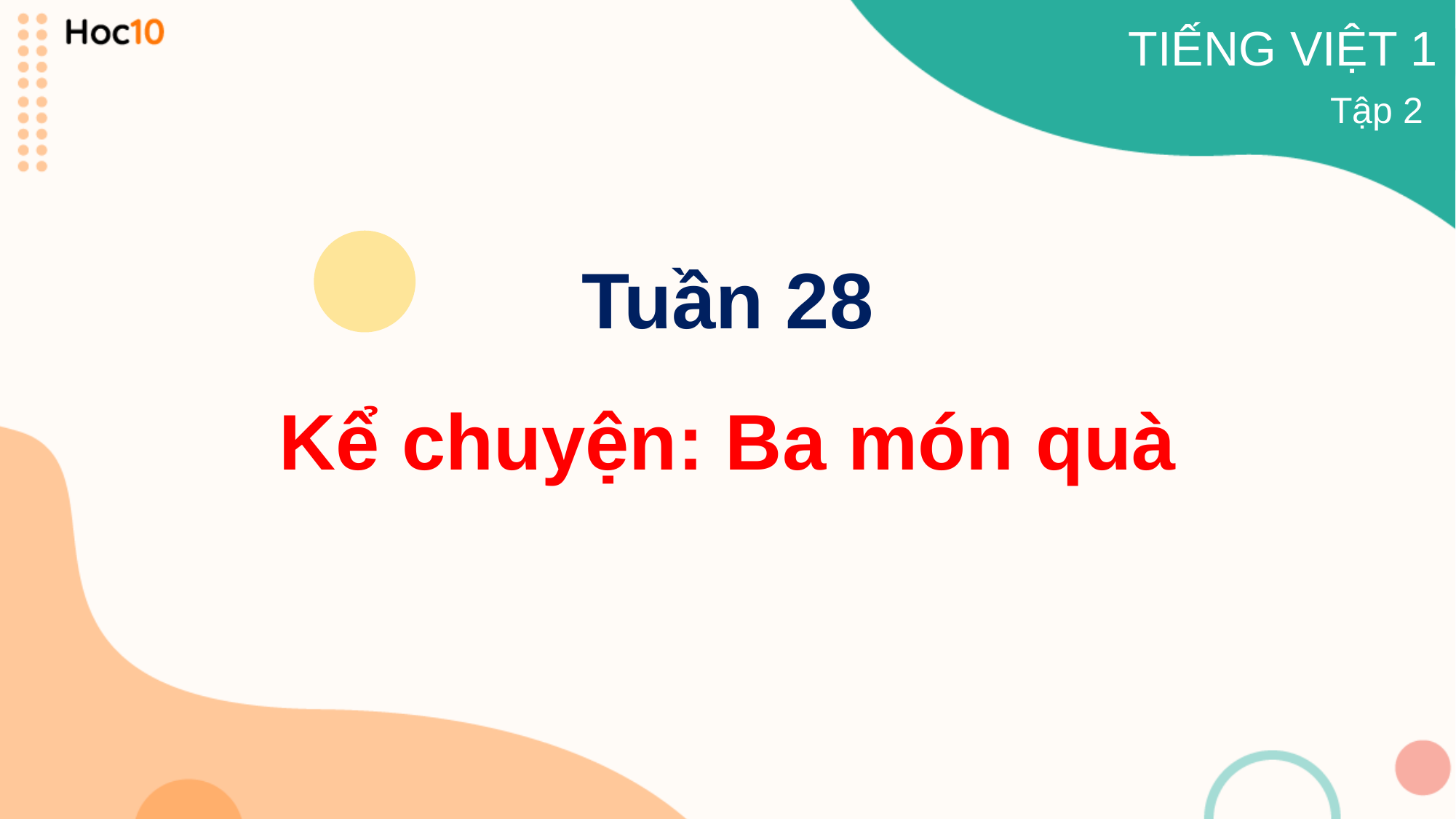

TIẾNG VIỆT 1
Tập 2
Tuần 28
Kể chuyện: Ba món quà